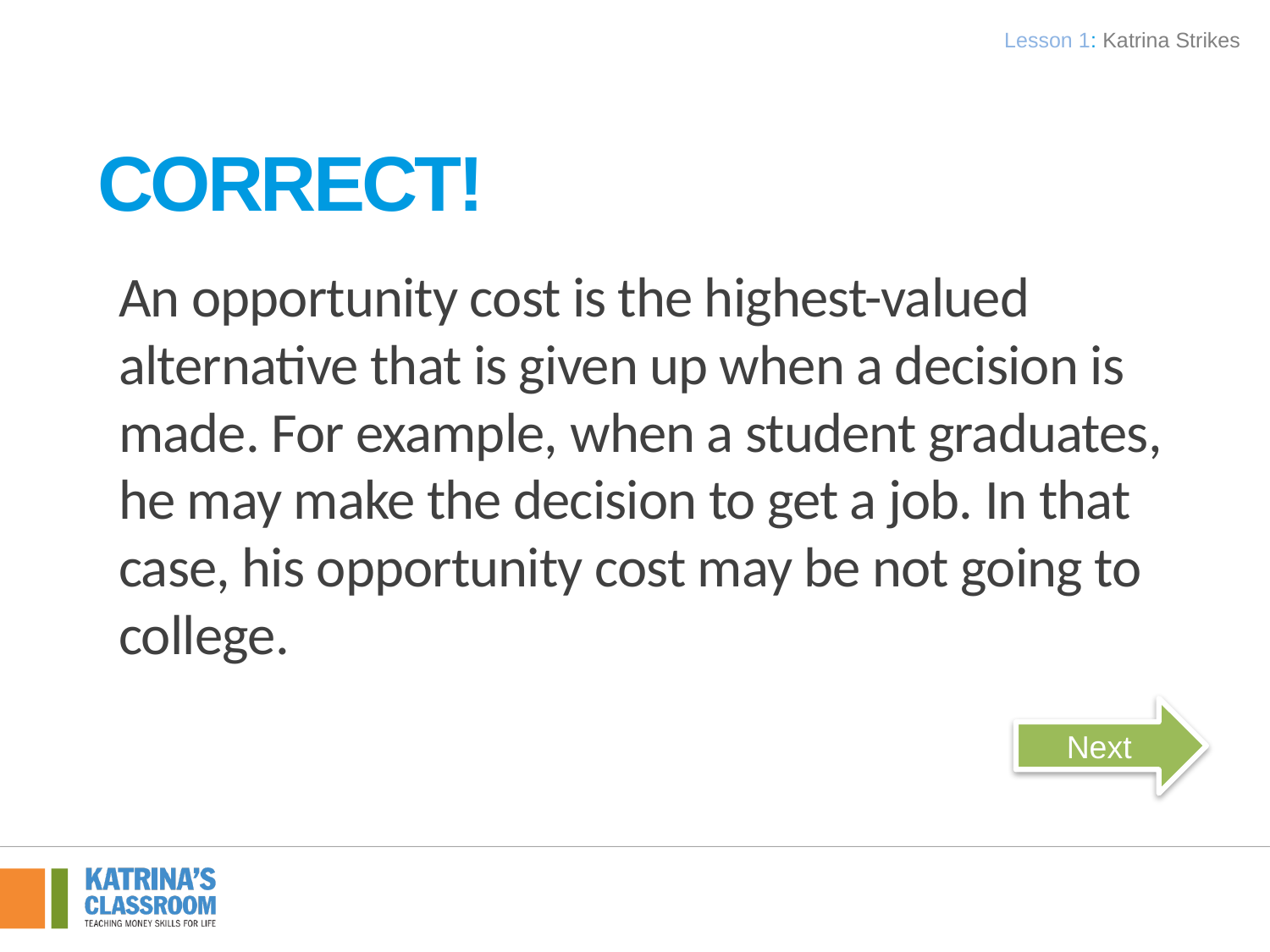

Lesson 1: Katrina Strikes
# Correct!
An opportunity cost is the highest-valued alternative that is given up when a decision is made. For example, when a student graduates, he may make the decision to get a job. In that case, his opportunity cost may be not going to college.
Next